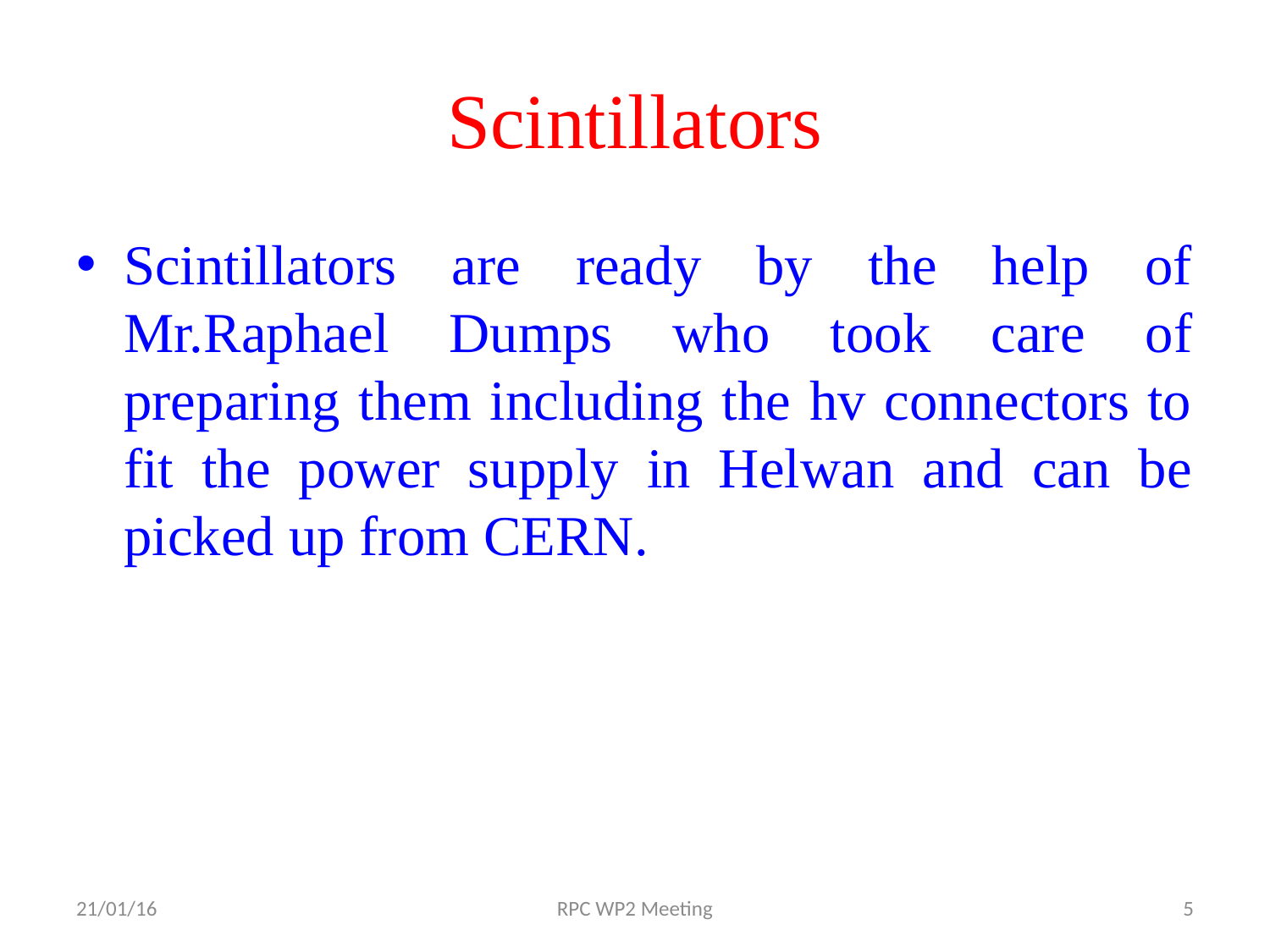

# Scintillators
Scintillators are ready by the help of Mr.Raphael Dumps who took care of preparing them including the hv connectors to fit the power supply in Helwan and can be picked up from CERN.
21/01/16
RPC WP2 Meeting
5